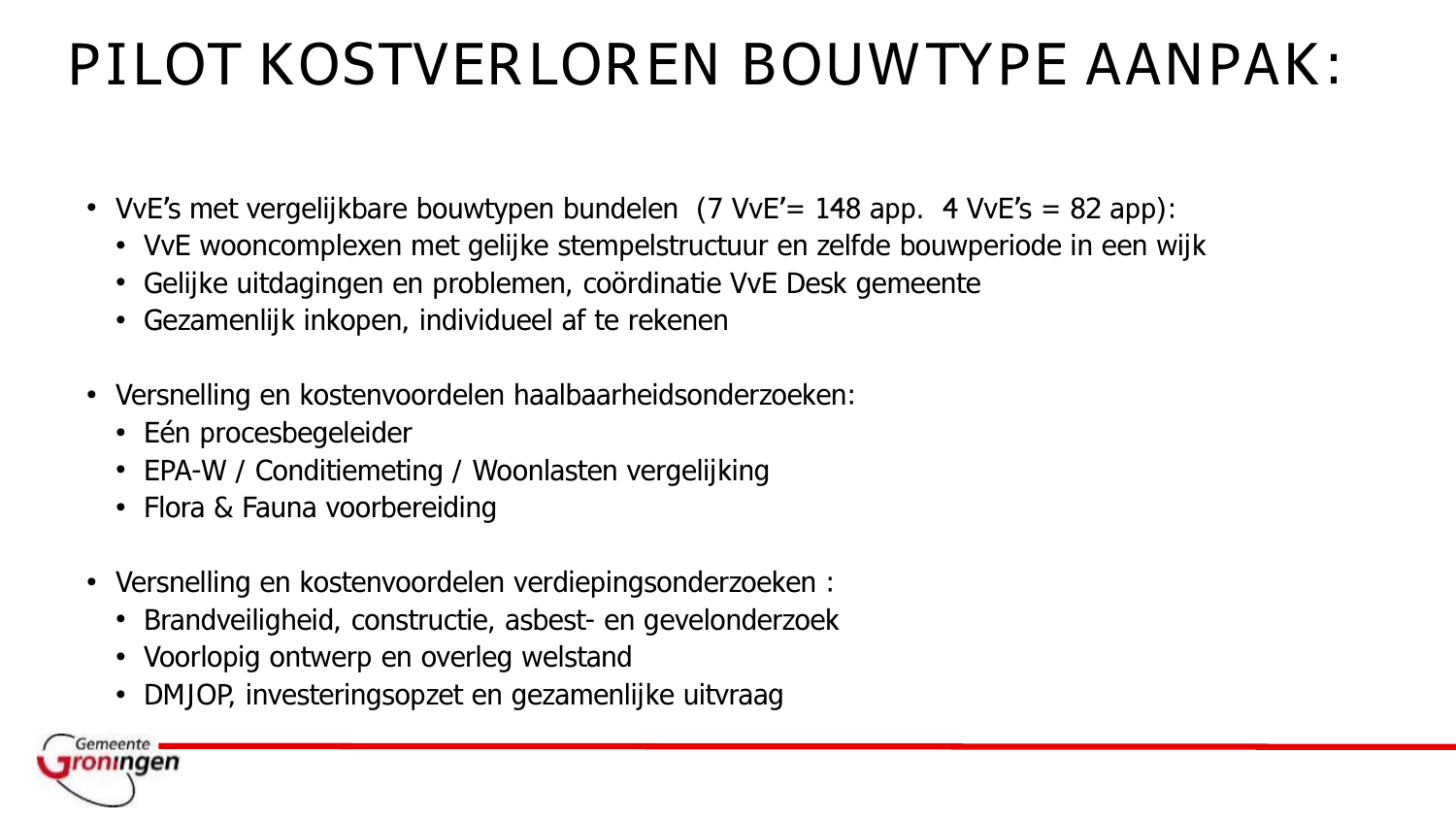

# Pilot Kostverloren Bouwtype aanpak:
VvE’s met vergelijkbare bouwtypen bundelen  (7 VvE’= 148 app.  4 VvE’s = 82 app):
VvE wooncomplexen met gelijke stempelstructuur en zelfde bouwperiode in een wijk
Gelijke uitdagingen en problemen, coördinatie VvE Desk gemeente
Gezamenlijk inkopen, individueel af te rekenen

Versnelling en kostenvoordelen haalbaarheidsonderzoeken:
Eén procesbegeleider
EPA-W / Conditiemeting / Woonlasten vergelijking
Flora & Fauna voorbereiding

Versnelling en kostenvoordelen verdiepingsonderzoeken :
Brandveiligheid, constructie, asbest- en gevelonderzoek
Voorlopig ontwerp en overleg welstand
DMJOP, investeringsopzet en gezamenlijke uitvraag